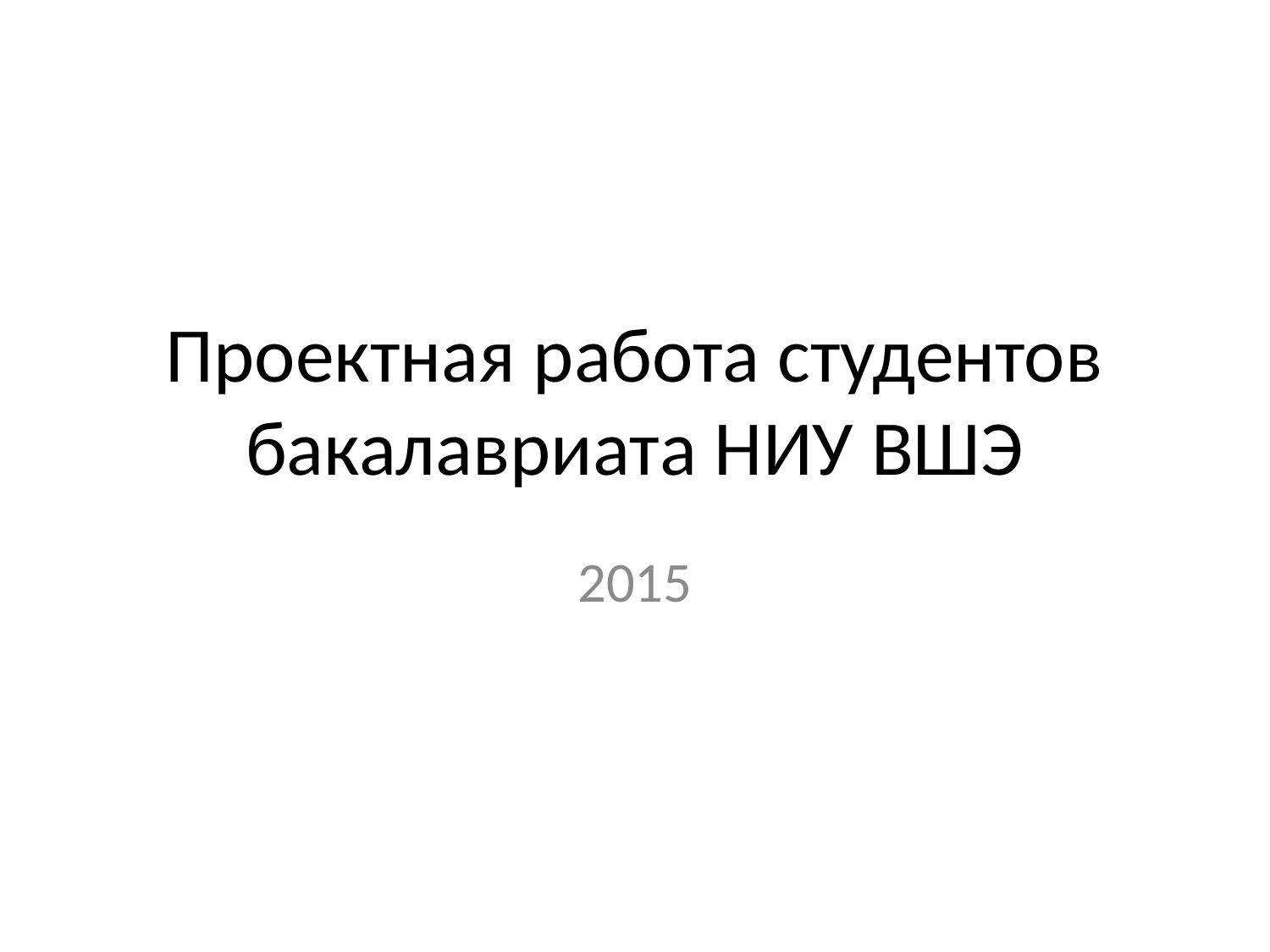

# Проектная работа студентов бакалавриата НИУ ВШЭ
2015